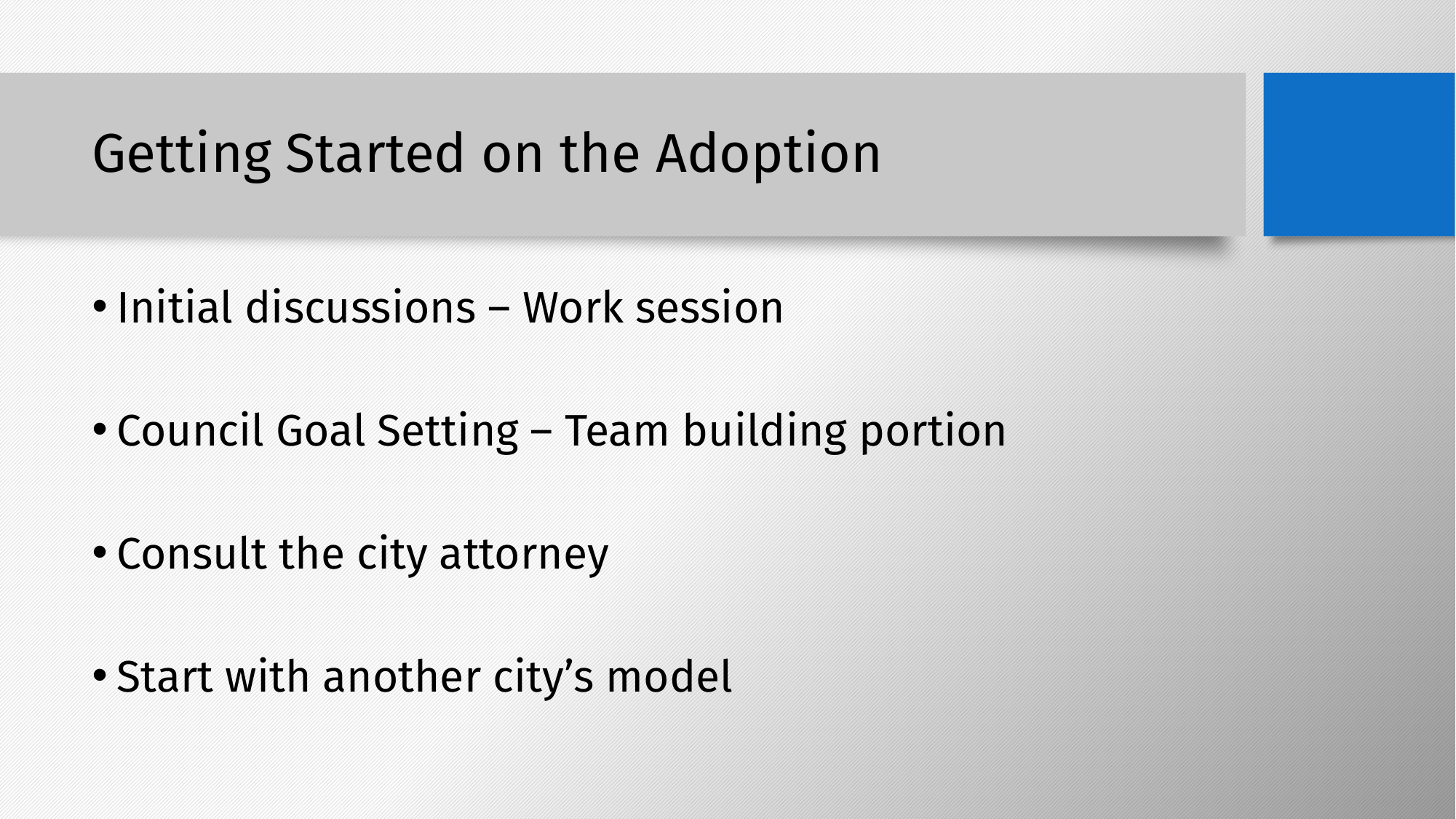

# Getting Started on the Adoption
Initial discussions – Work session

Council Goal Setting – Team building portion

Consult the city attorney

Start with another city’s model